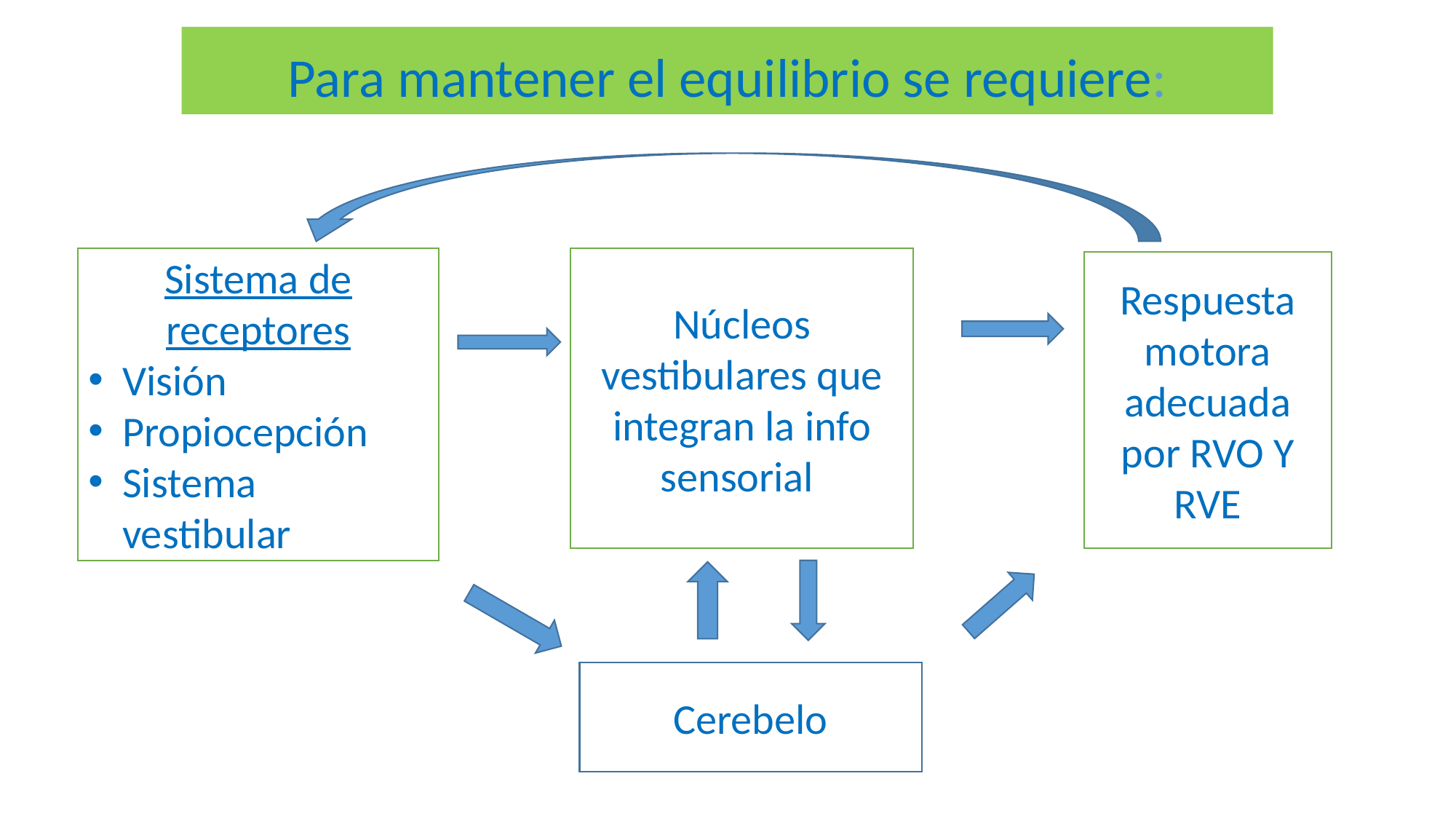

# Para mantener el equilibrio se requiere:

Sistema de receptores
Visión
Propiocepción
Sistema vestibular
Núcleos vestibulares que integran la info sensorial
Respuesta motora adecuada por RVO Y RVE

Cerebelo